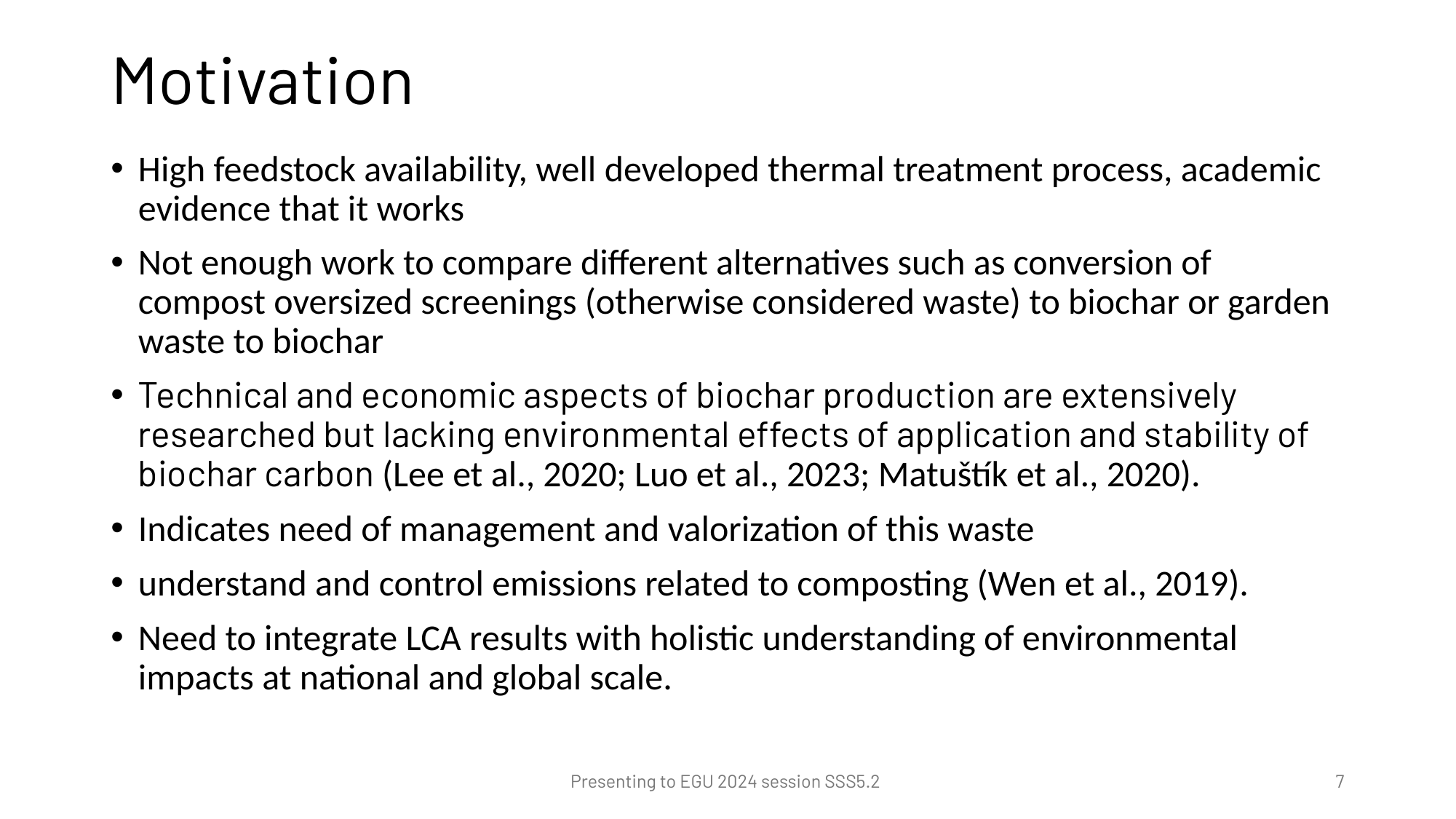

# Motivation
High feedstock availability, well developed thermal treatment process, academic evidence that it works
Not enough work to compare different alternatives such as conversion of compost oversized screenings (otherwise considered waste) to biochar or garden waste to biochar
Technical and economic aspects of biochar production are extensively researched but lacking environmental effects of application and stability of biochar carbon (Lee et al., 2020; Luo et al., 2023; Matuštík et al., 2020).
Indicates need of management and valorization of this waste
understand and control emissions related to composting (Wen et al., 2019).
Need to integrate LCA results with holistic understanding of environmental impacts at national and global scale.

Presenting to EGU 2024 session SSS5.2
7